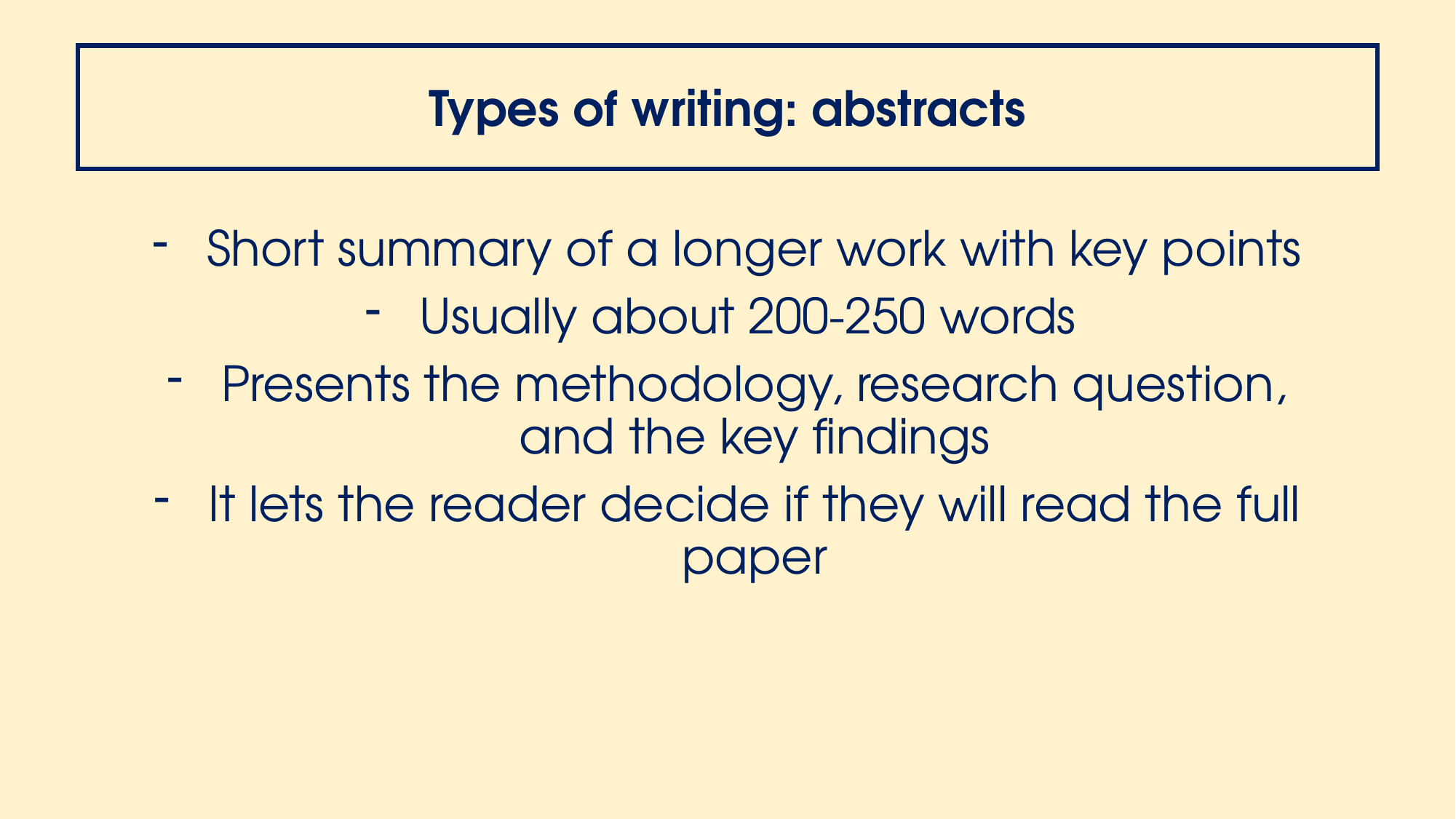

Types of writing: abstracts
Short summary of a longer work with key points
Usually about 200-250 words
Presents the methodology, research question, and the key findings
It lets the reader decide if they will read the full paper